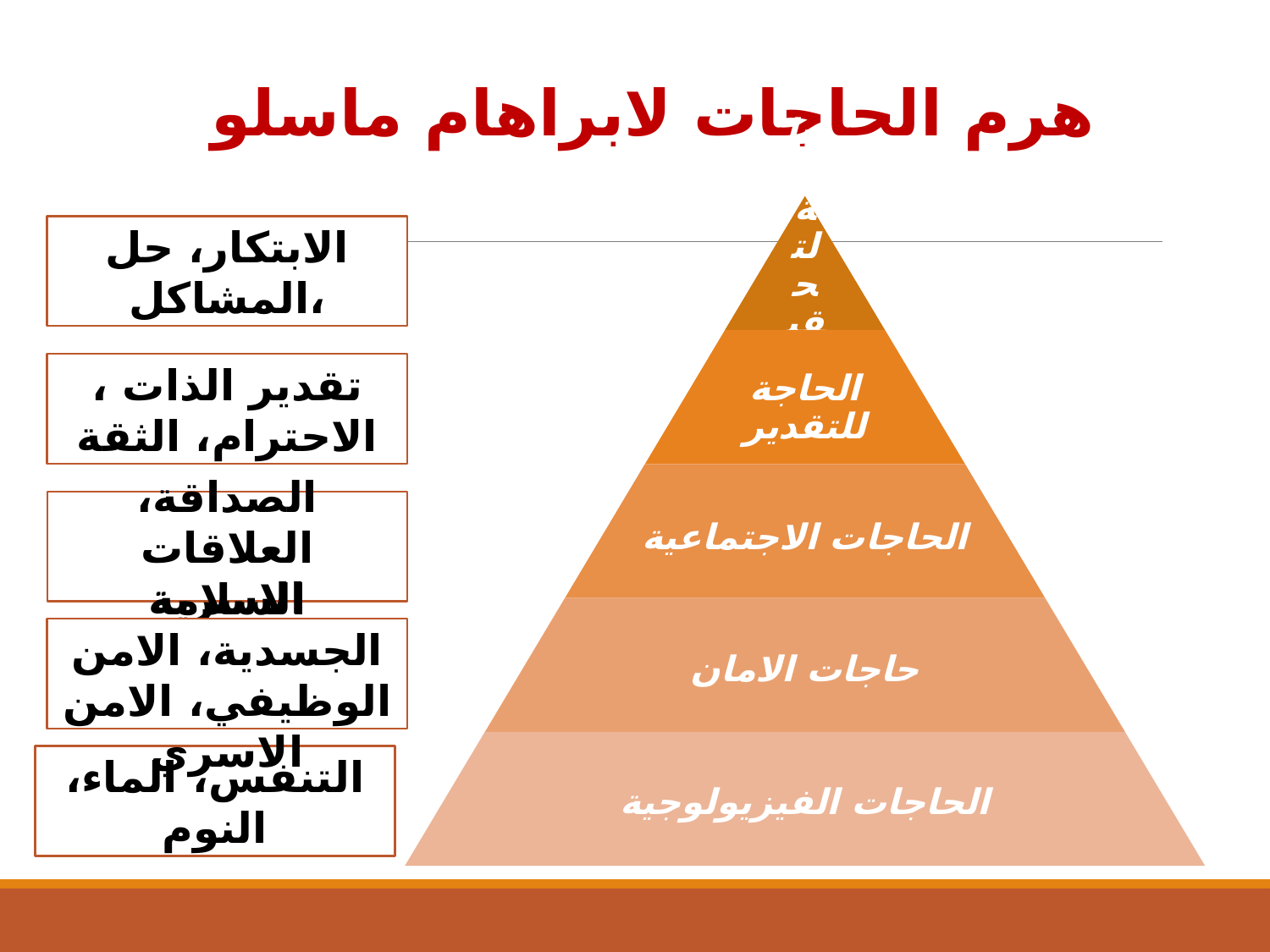

هرم الحاجات لابراهام ماسلو
الحاجة لتحقيق الذات
الحاجة للتقدير
الحاجات الاجتماعية
حاجات الامان
الحاجات الفيزيولوجية
الابتكار، حل المشاكل،
تقدير الذات ، الاحترام، الثقة
الصداقة، العلاقات الاسرية
السلامة الجسدية، الامن الوظيفي، الامن الاسري
التنفس، الماء، النوم